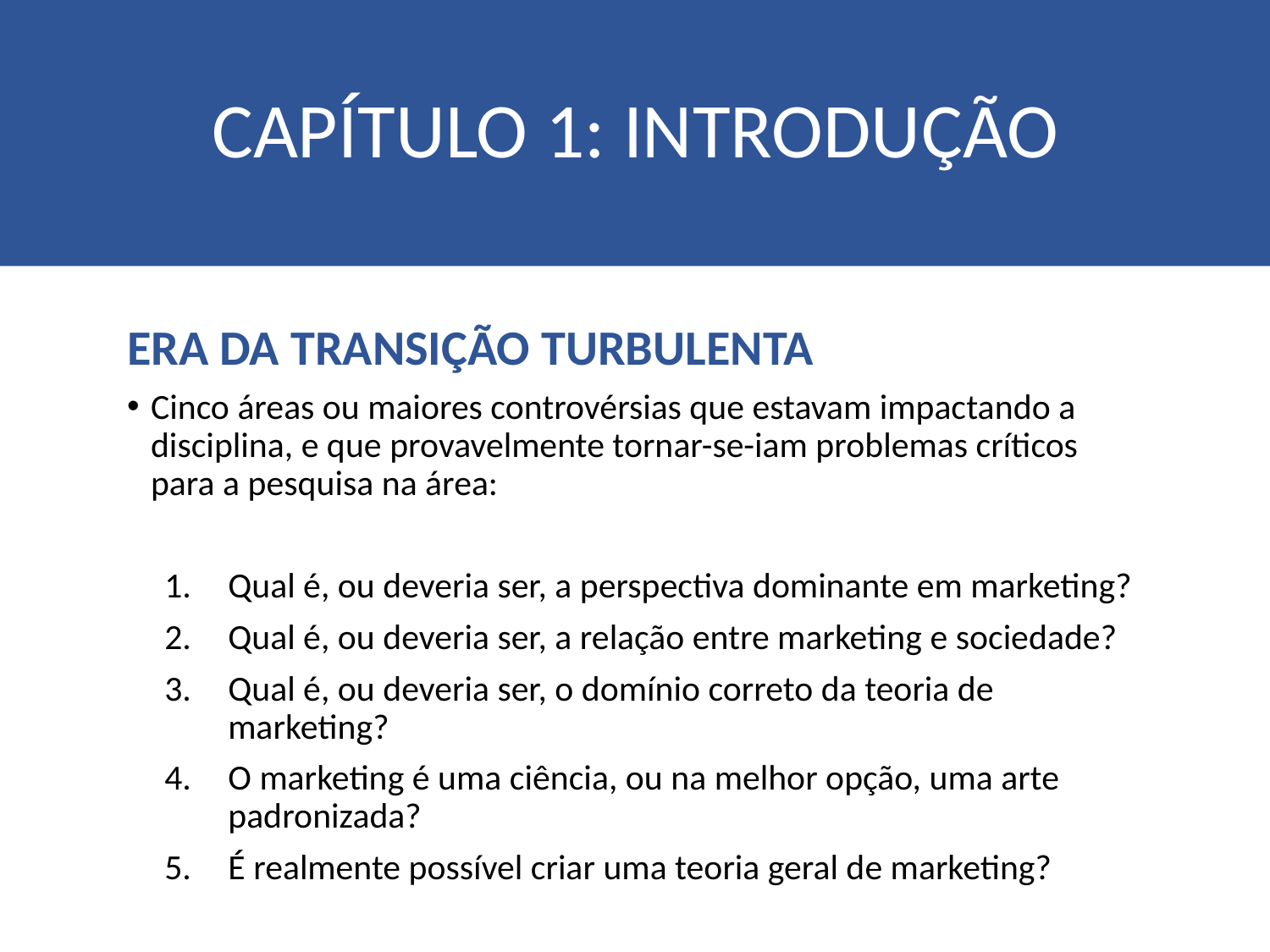

# CAPÍTULO 1: INTRODUÇÃO
ERA DA TRANSIÇÃO TURBULENTA
Cinco áreas ou maiores controvérsias que estavam impactando a disciplina, e que provavelmente tornar-se-iam problemas críticos para a pesquisa na área:

Qual é, ou deveria ser, a perspectiva dominante em marketing?
Qual é, ou deveria ser, a relação entre marketing e sociedade?
Qual é, ou deveria ser, o domínio correto da teoria de marketing?
O marketing é uma ciência, ou na melhor opção, uma arte padronizada?
É realmente possível criar uma teoria geral de marketing?